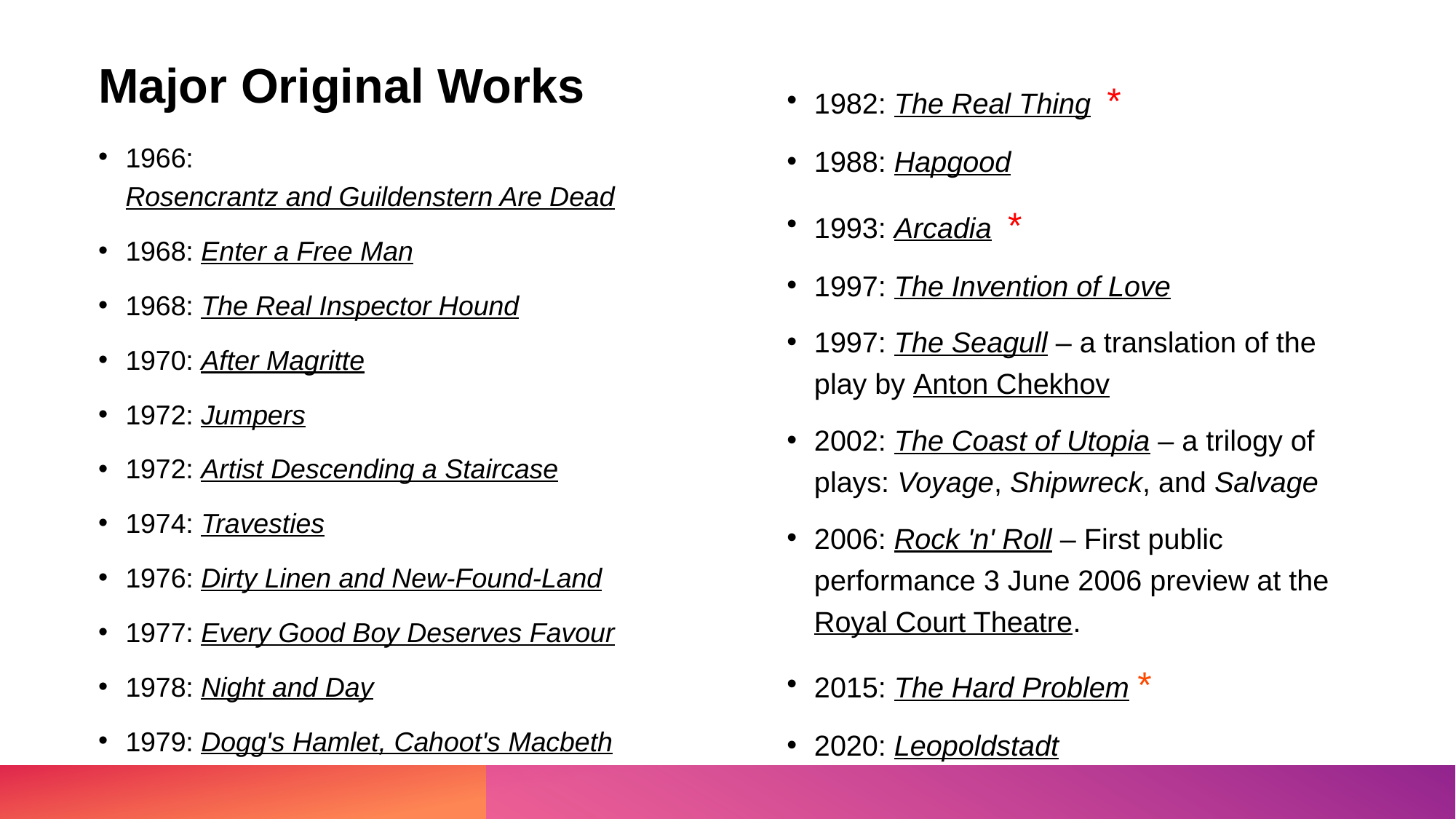

# Major Original Works
1982: The Real Thing  *
1988: Hapgood
1993: Arcadia  *
1997: The Invention of Love
1997: The Seagull – a translation of the play by Anton Chekhov
2002: The Coast of Utopia – a trilogy of plays: Voyage, Shipwreck, and Salvage
2006: Rock 'n' Roll – First public performance 3 June 2006 preview at the Royal Court Theatre.
2015: The Hard Problem *
2020: Leopoldstadt

1966: Rosencrantz and Guildenstern Are Dead
1968: Enter a Free Man
1968: The Real Inspector Hound
1970: After Magritte
1972: Jumpers
1972: Artist Descending a Staircase
1974: Travesties
1976: Dirty Linen and New-Found-Land
1977: Every Good Boy Deserves Favour
1978: Night and Day
1979: Dogg's Hamlet, Cahoot's Macbeth